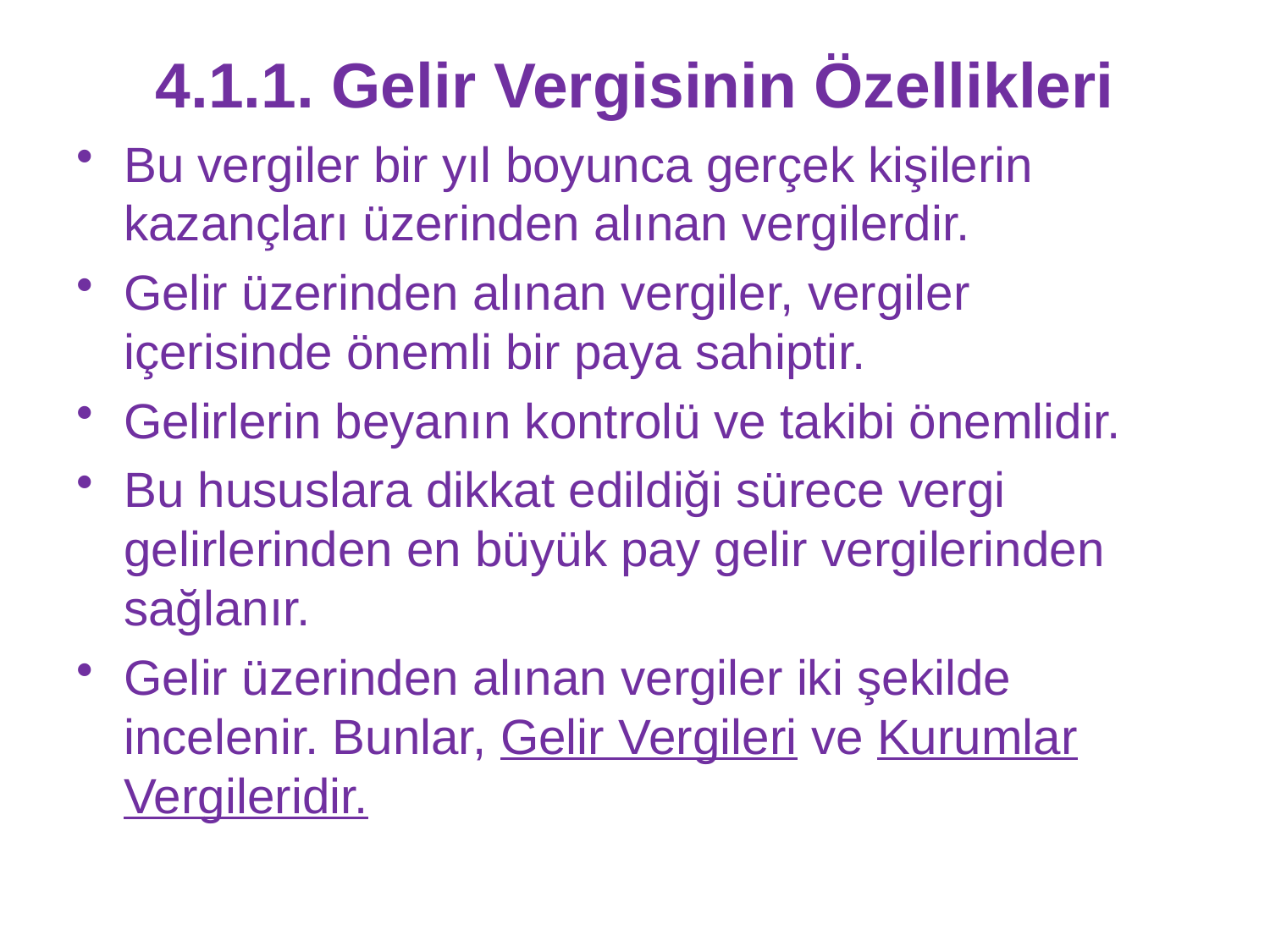

# 4.1.1. Gelir Vergisinin Özellikleri
Bu vergiler bir yıl boyunca gerçek kişilerin kazançları üzerinden alınan vergilerdir.
Gelir üzerinden alınan vergiler, vergiler içerisinde önemli bir paya sahiptir.
Gelirlerin beyanın kontrolü ve takibi önemlidir.
Bu hususlara dikkat edildiği sürece vergi gelirlerinden en büyük pay gelir vergilerinden sağlanır.
Gelir üzerinden alınan vergiler iki şekilde incelenir. Bunlar, Gelir Vergileri ve Kurumlar Vergileridir.